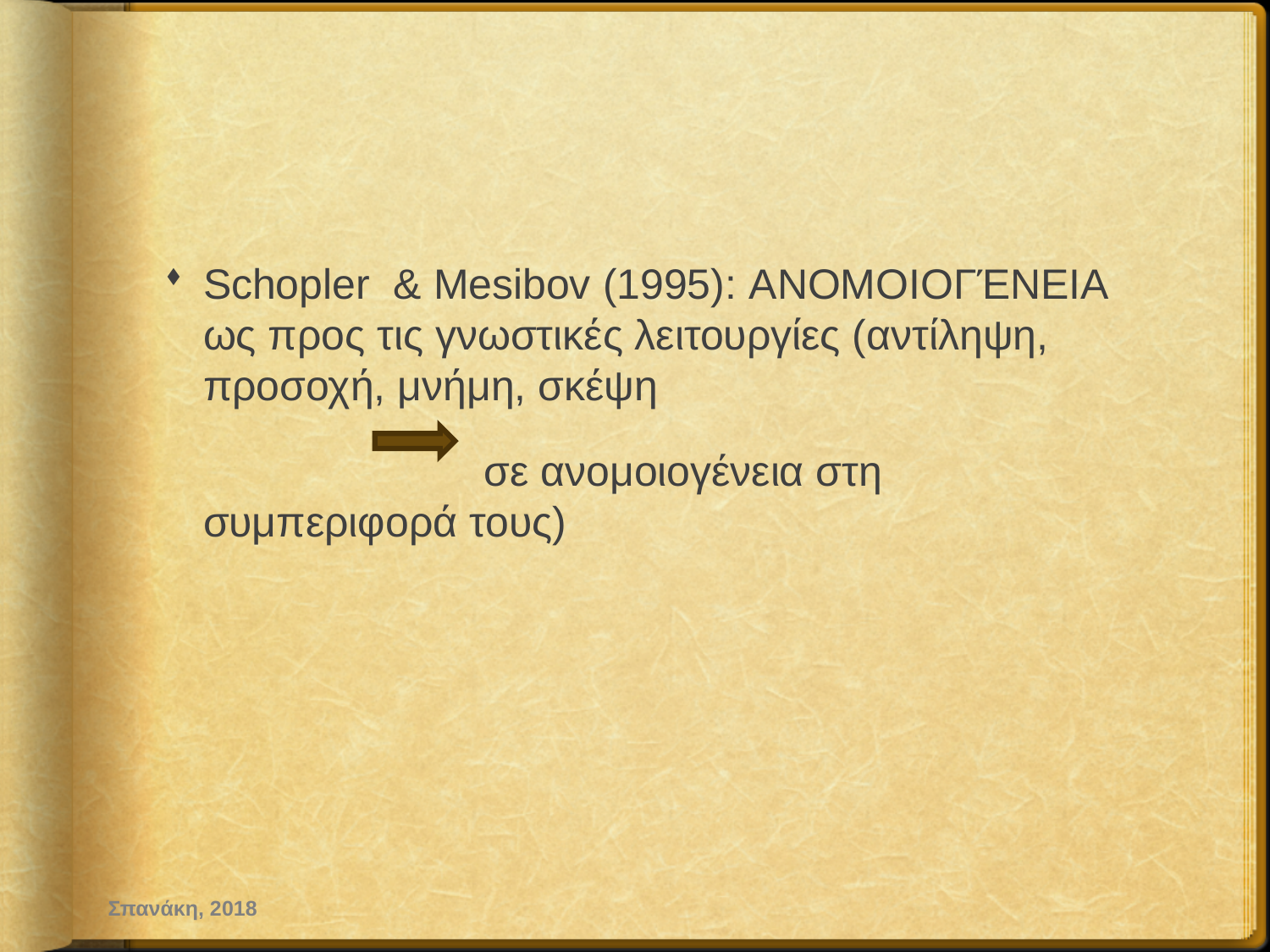

Schopler  & Mesibov (1995): ΑΝΟΜΟΙΟΓΈΝΕΙΑ ως προς τις γνωστικές λειτουργίες (αντίληψη, προσοχή, μνήμη, σκέψη
                           σε ανομοιογένεια στη συμπεριφορά τους)

Σπανάκη, 2018